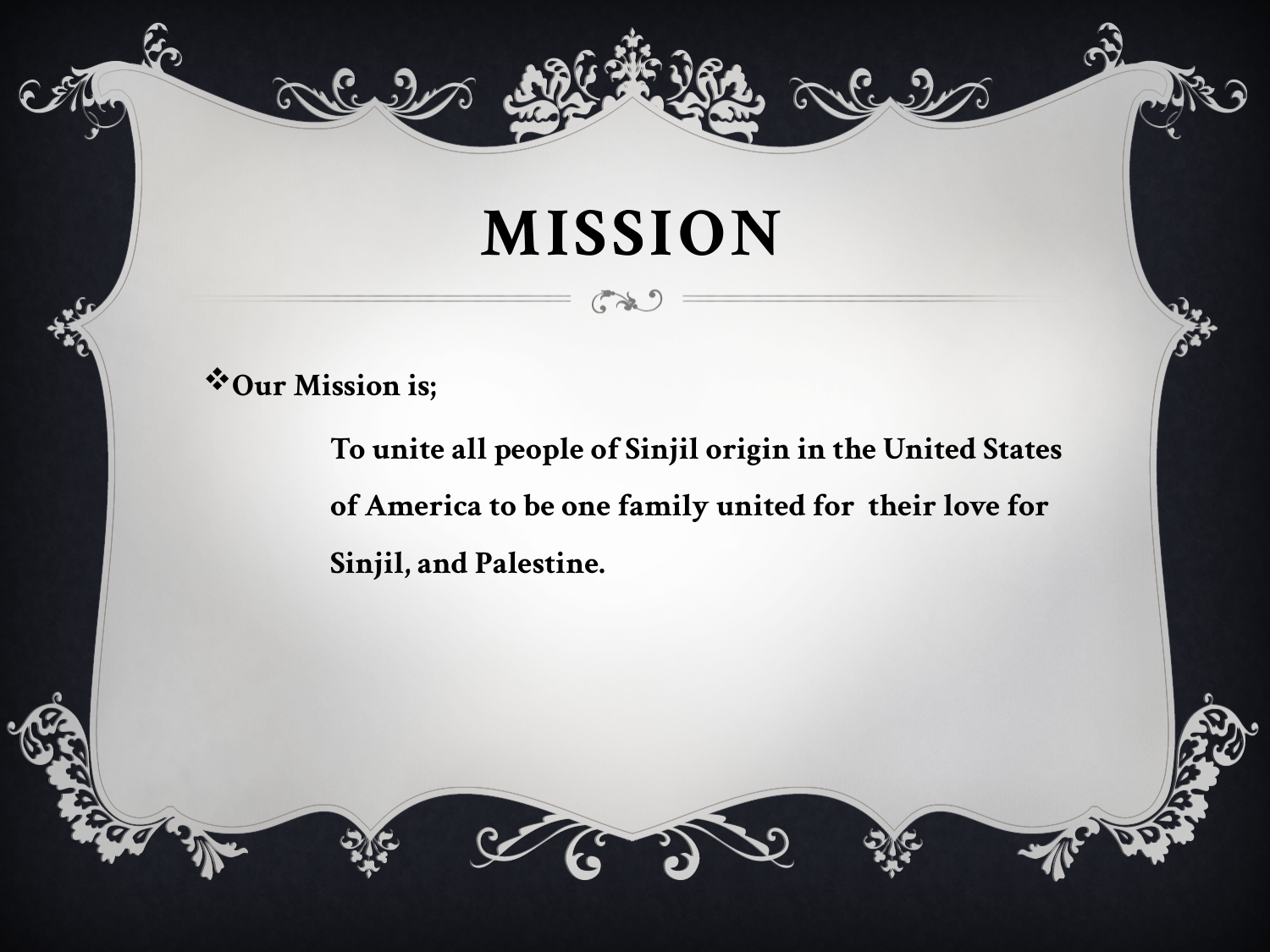

# Mission
Our Mission is;
	To unite all people of Sinjil origin in the United States 	of America to be one family united for  their love for 	Sinjil, and Palestine.